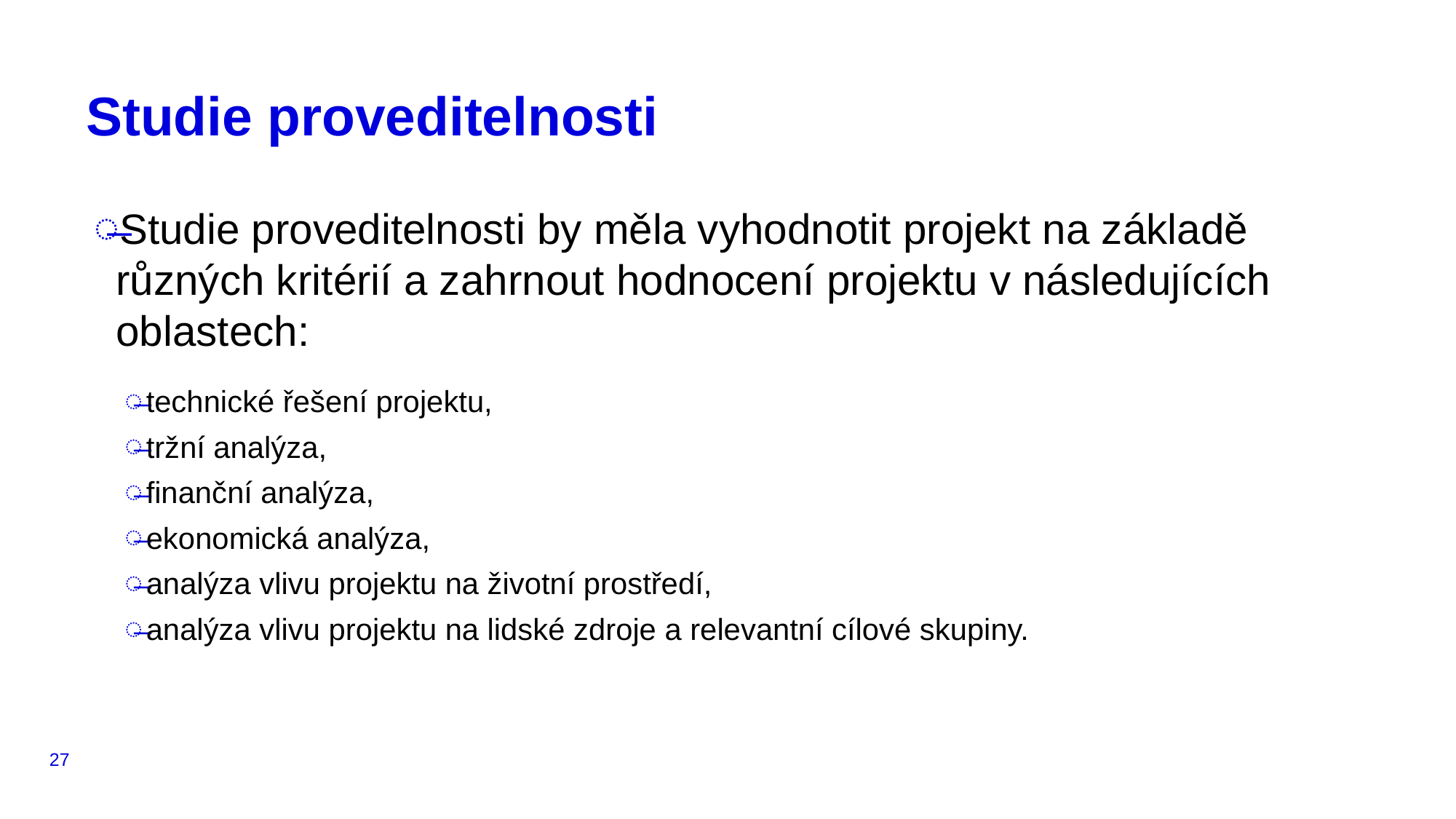

# Studie proveditelnosti
Studie proveditelnosti by měla vyhodnotit projekt na základě různých kritérií a zahrnout hodnocení projektu v následujících oblastech:
technické řešení projektu,
tržní analýza,
finanční analýza,
ekonomická analýza,
analýza vlivu projektu na životní prostředí,
analýza vlivu projektu na lidské zdroje a relevantní cílové skupiny.

27